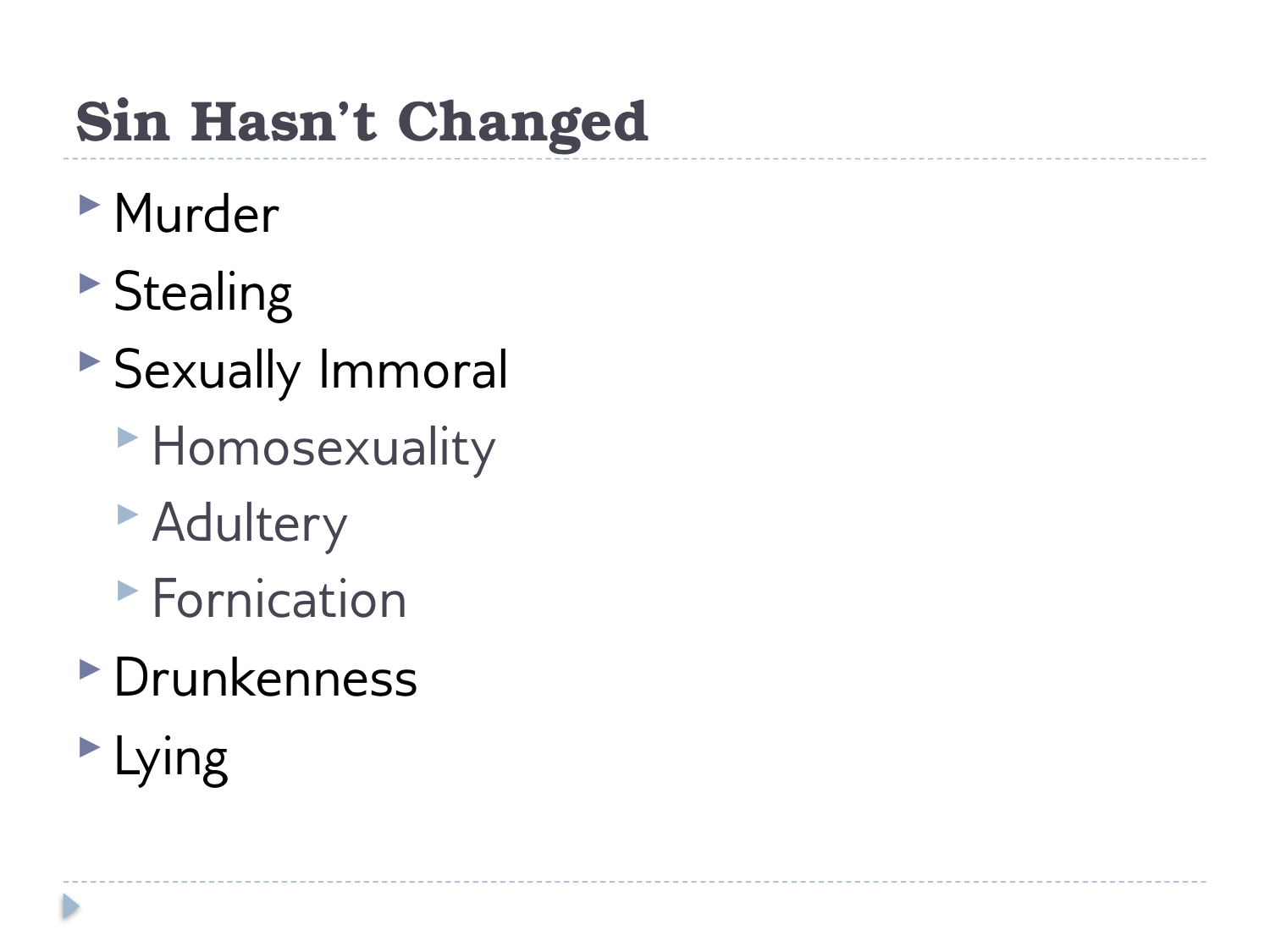

# Sin Hasn’t Changed
Murder
Stealing
Sexually Immoral
Homosexuality
Adultery
Fornication
Drunkenness
Lying